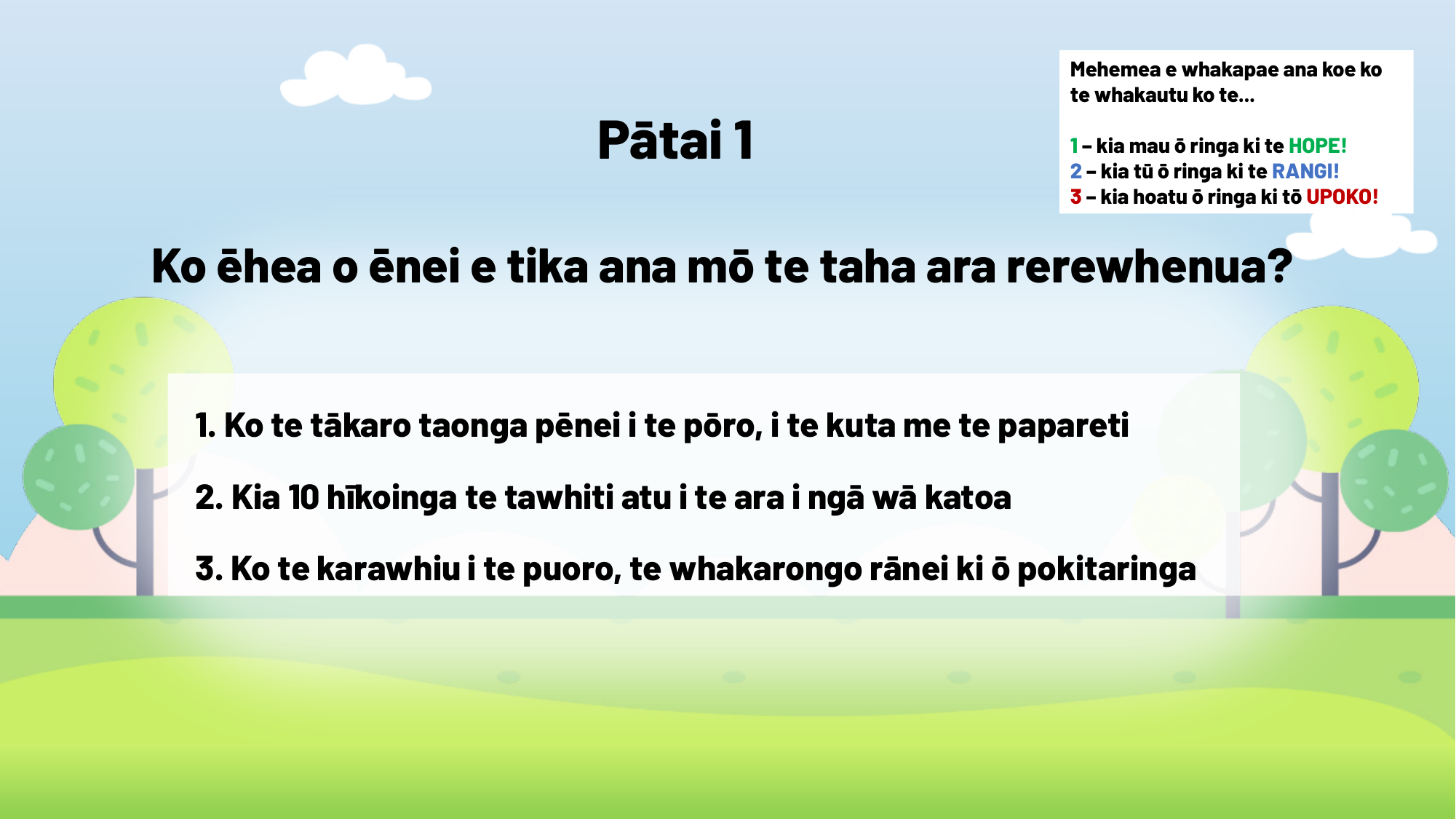

Mehemea e whakapae ana koe ko te whakautu ko te...

1 – kia mau ō ringa ki te HOPE!
2 – kia tū ō ringa ki te RANGI!
3 – kia hoatu ō ringa ki tō UPOKO!
Pātai 1
Ko ēhea o ēnei e tika ana mō te taha ara rerewhenua?
1. Ko te tākaro taonga pēnei i te pōro, i te kuta me te papareti
2. Kia 10 hīkoinga te tawhiti atu i te ara i ngā wā katoa
3. Ko te karawhiu i te puoro, te whakarongo rānei ki ō pokitaringa